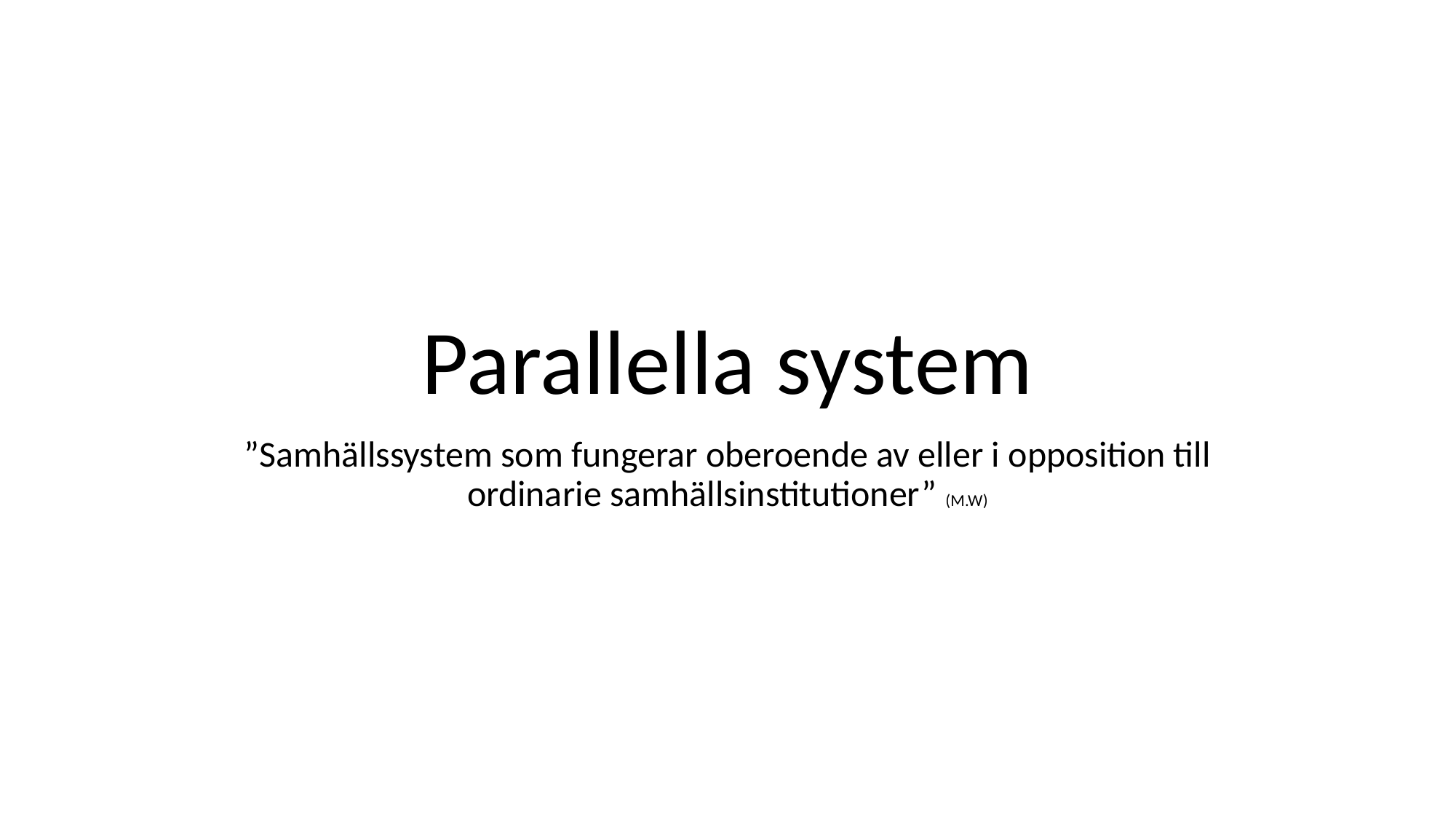

# Parallella system
”Samhällssystem som fungerar oberoende av eller i opposition till ordinarie samhällsinstitutioner” (M.W)